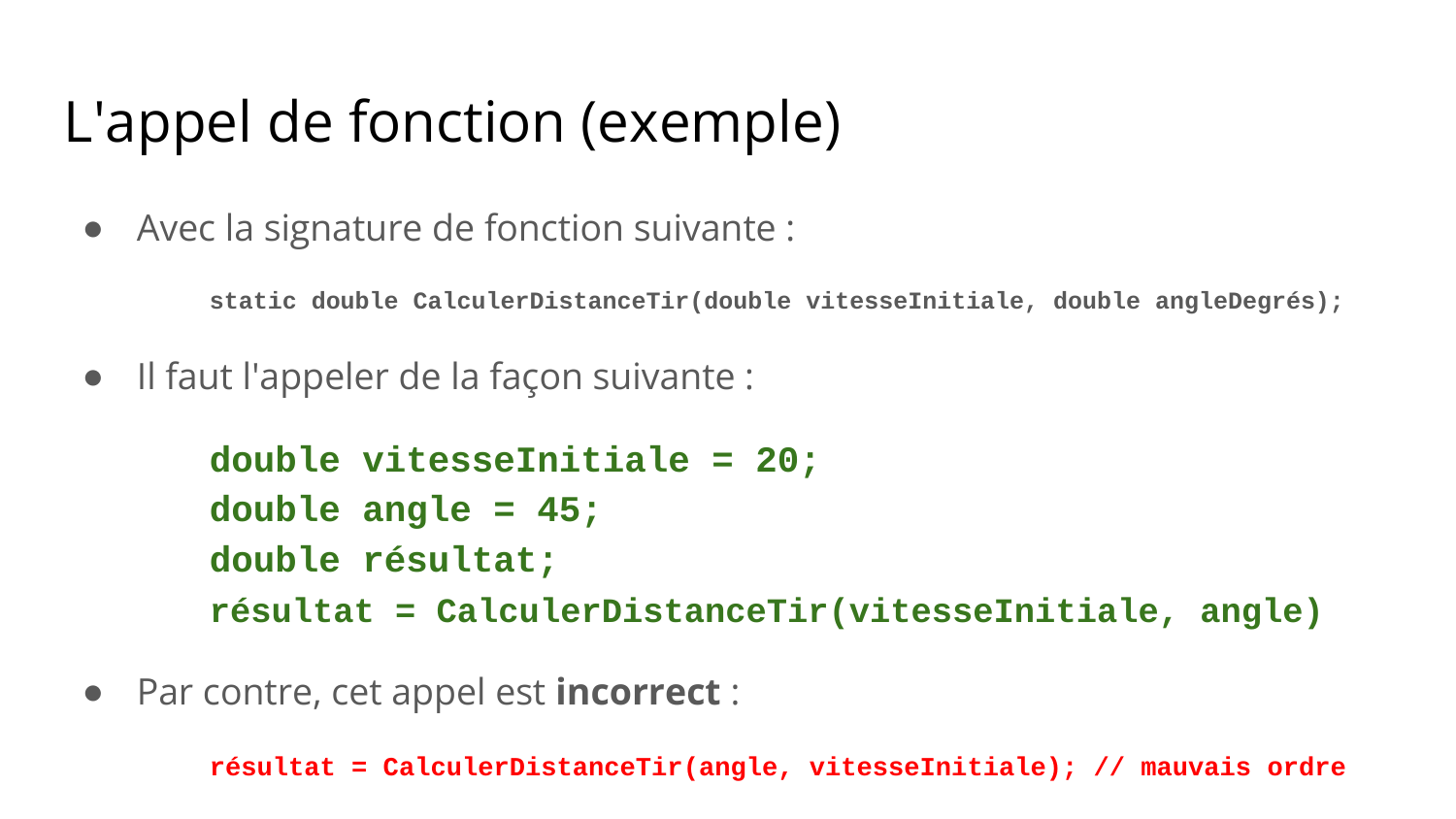

L'appel de fonction (exemple)
Avec la signature de fonction suivante :
static double CalculerDistanceTir(double vitesseInitiale, double angleDegrés);
Il faut l'appeler de la façon suivante :
double vitesseInitiale = 20;
double angle = 45;
double résultat;
résultat = CalculerDistanceTir(vitesseInitiale, angle)
Par contre, cet appel est incorrect :
résultat = CalculerDistanceTir(angle, vitesseInitiale); // mauvais ordre